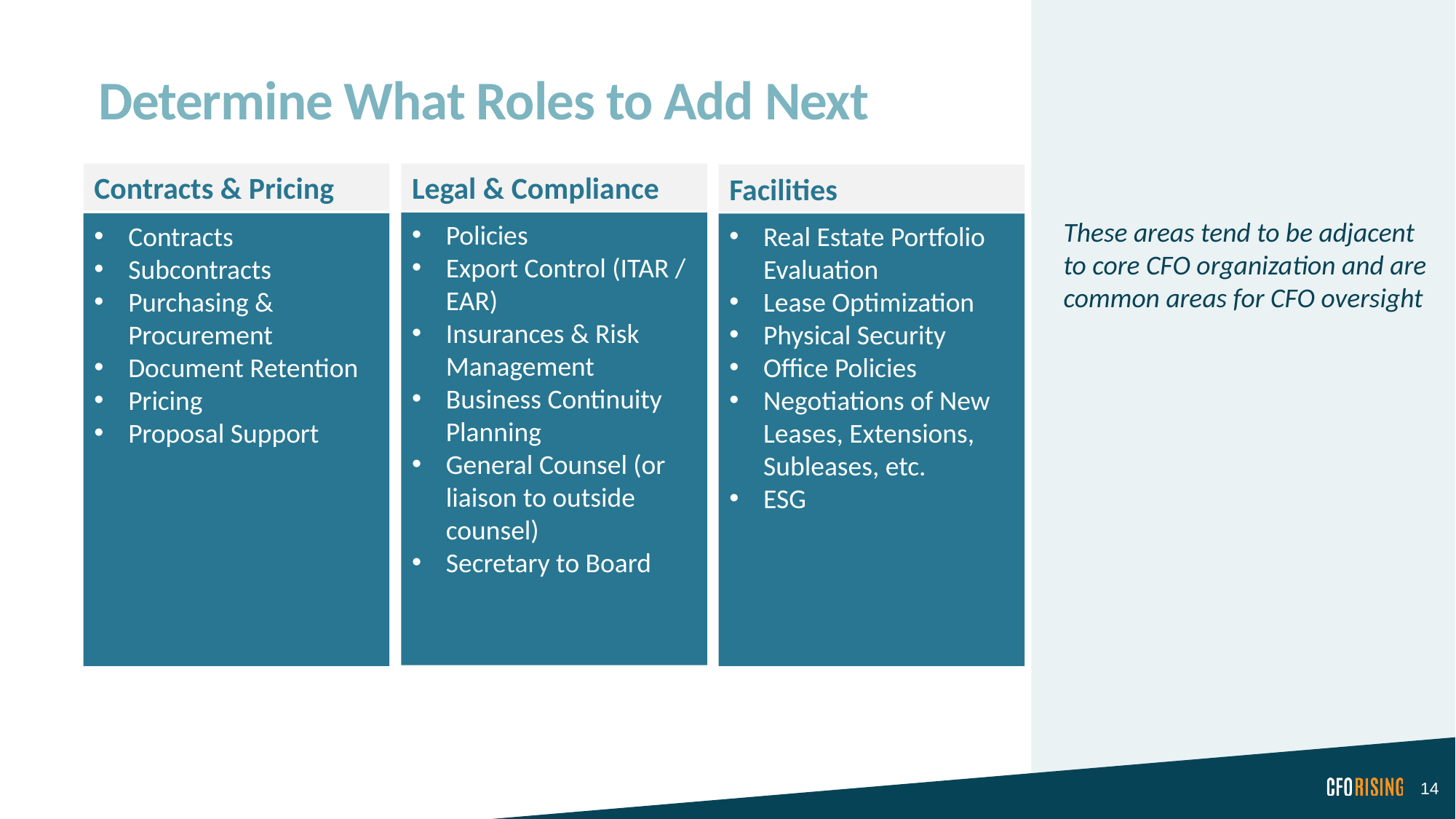

# Determine What Roles to Add Next
Contracts & Pricing
Legal & Compliance
Facilities
These areas tend to be adjacent to core CFO organization and are common areas for CFO oversight

Policies
Export Control (ITAR / EAR)
Insurances & Risk Management
Business Continuity Planning
General Counsel (or liaison to outside counsel)
Secretary to Board
Contracts
Subcontracts
Purchasing & Procurement
Document Retention
Pricing
Proposal Support
Real Estate Portfolio Evaluation
Lease Optimization
Physical Security
Office Policies
Negotiations of New Leases, Extensions, Subleases, etc.
ESG
14